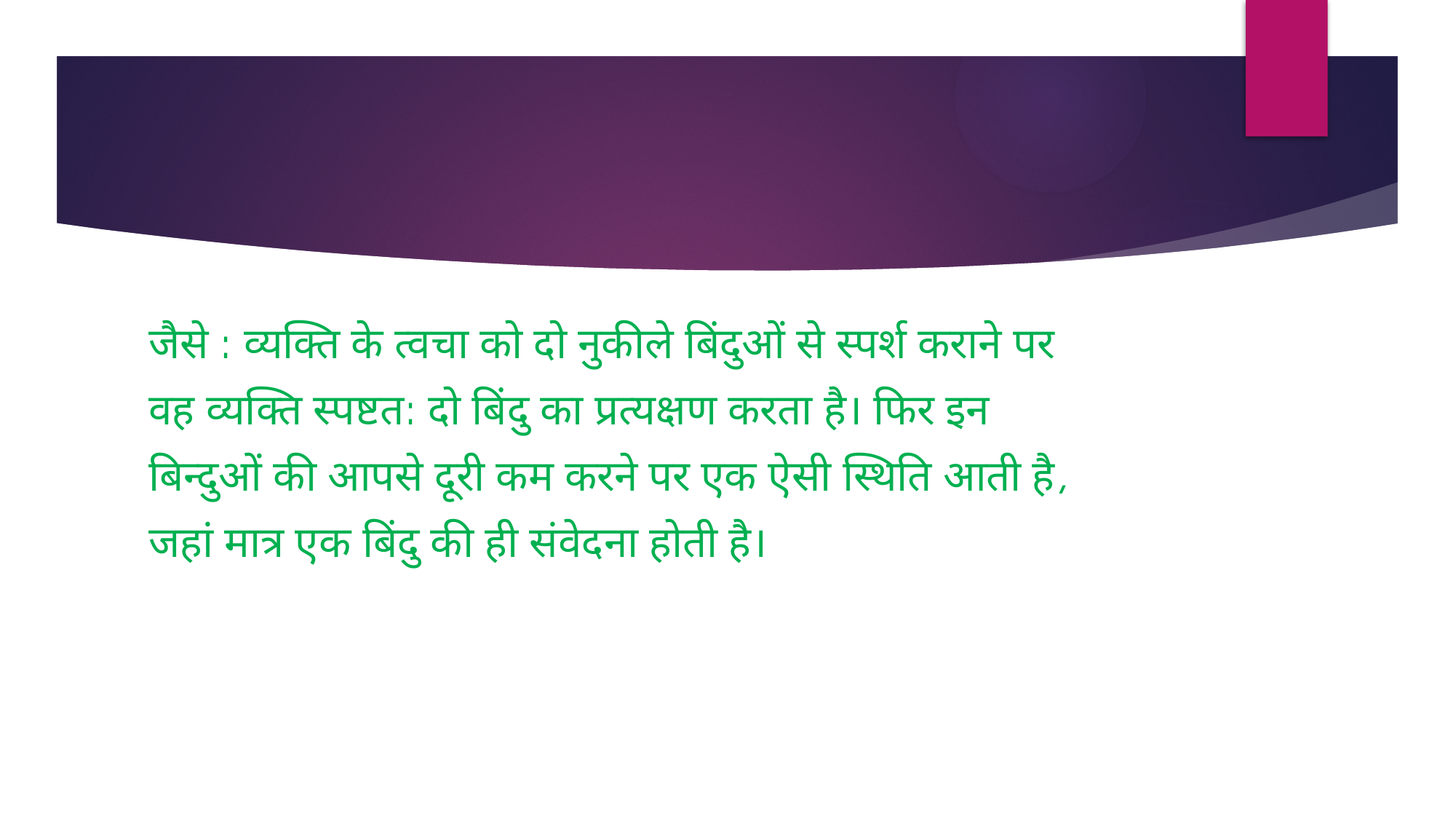

#
जैसे : व्यक्ति के त्वचा को दो नुकीले बिंदुओं से स्पर्श कराने पर
वह व्यक्ति स्पष्टत: दो बिंदु का प्रत्यक्षण करता है। फिर इन
बिन्दुओं की आपसे दूरी कम करने पर एक ऐसी स्थिति आती है,
जहां मात्र एक बिंदु की ही संवेदना होती है।